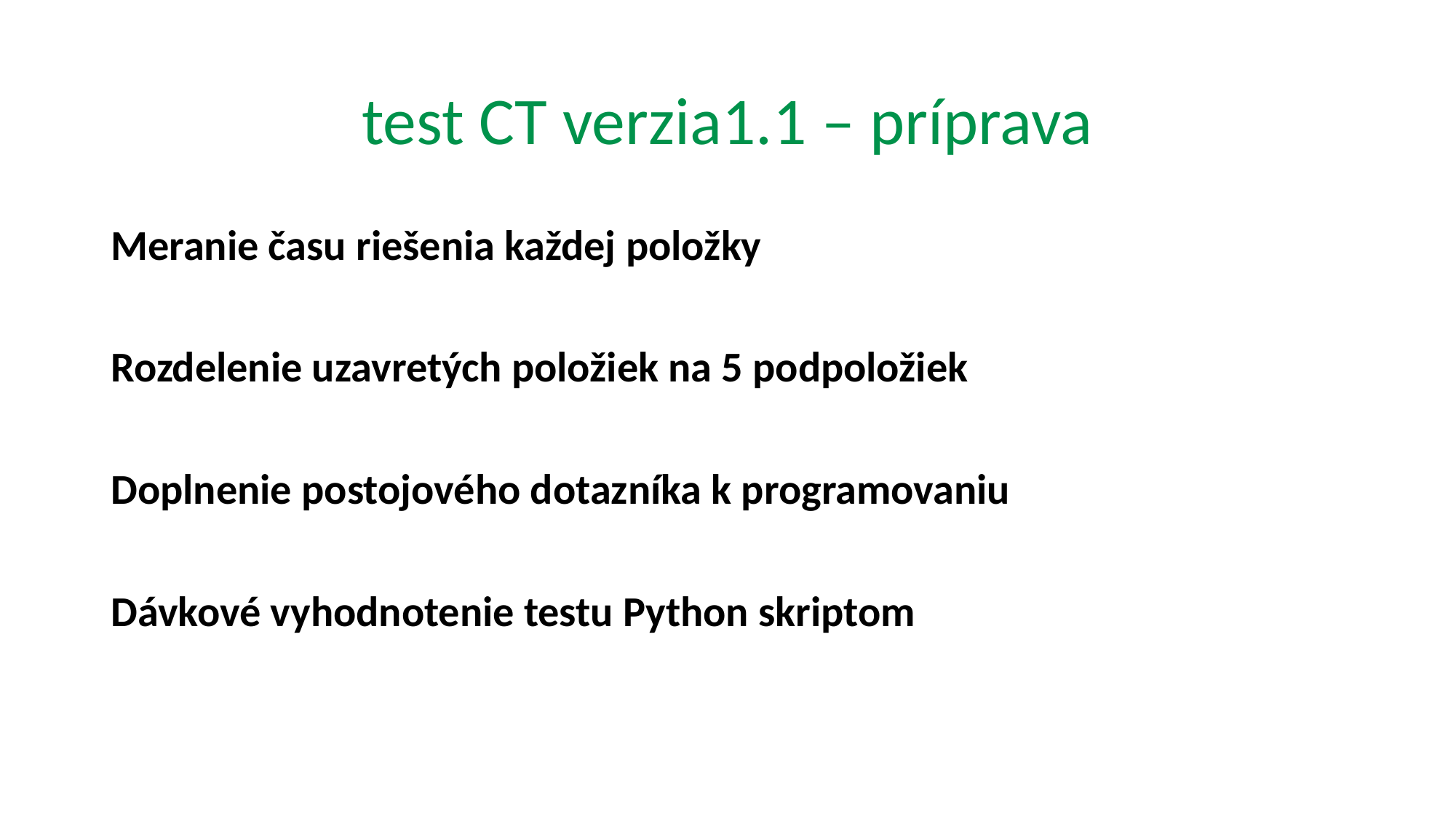

# test CT verzia1.1 – príprava
Meranie času riešenia každej položky

Rozdelenie uzavretých položiek na 5 podpoložiek

Doplnenie postojového dotazníka k programovaniu

Dávkové vyhodnotenie testu Python skriptom